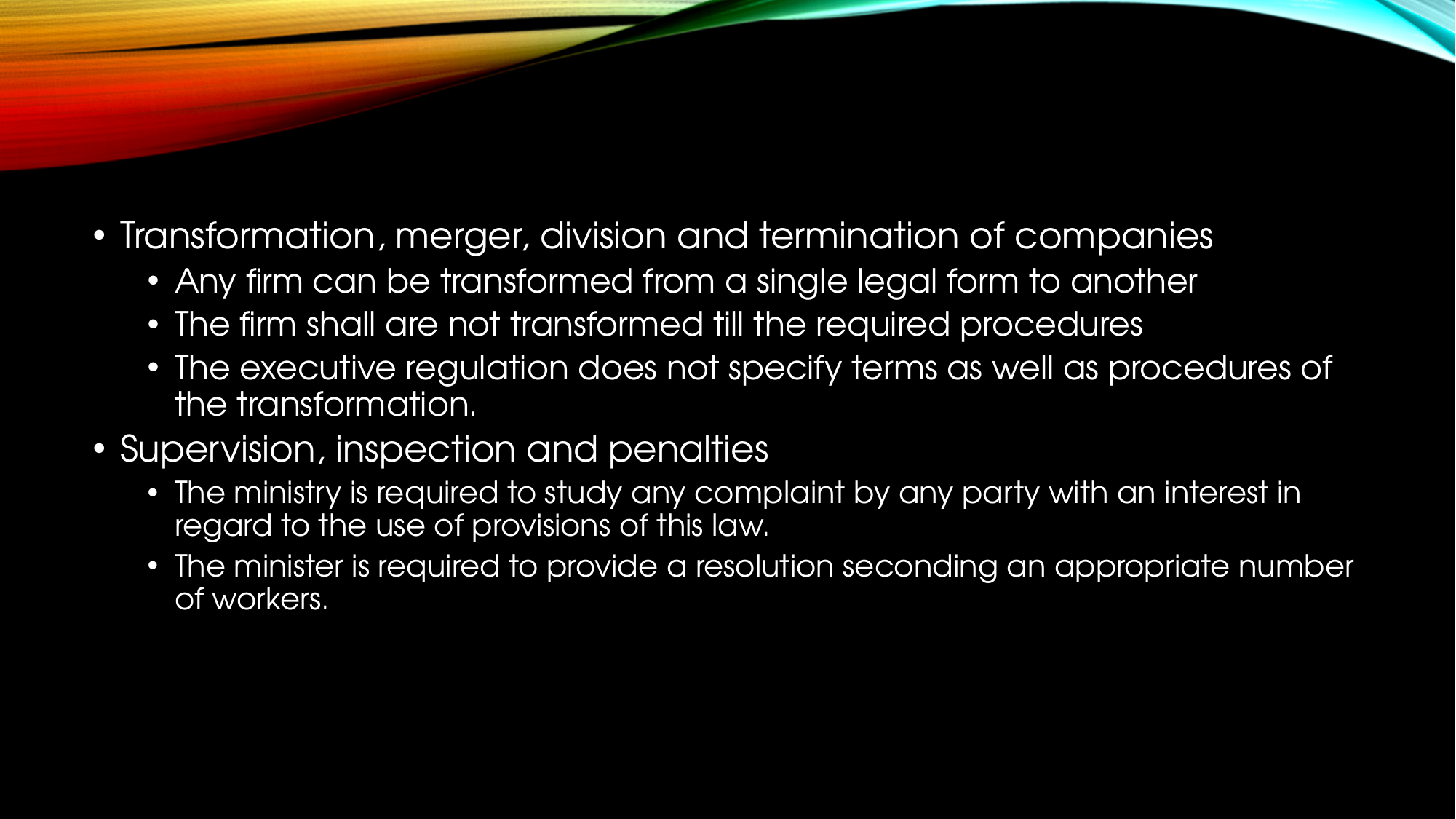

Transformation, merger, division and termination of companies
Any firm can be transformed from a single legal form to another
The firm shall are not transformed till the required procedures
The executive regulation does not specify terms as well as procedures of the transformation.
Supervision, inspection and penalties
The ministry is required to study any complaint by any party with an interest in regard to the use of provisions of this law.
The minister is required to provide a resolution seconding an appropriate number of workers.